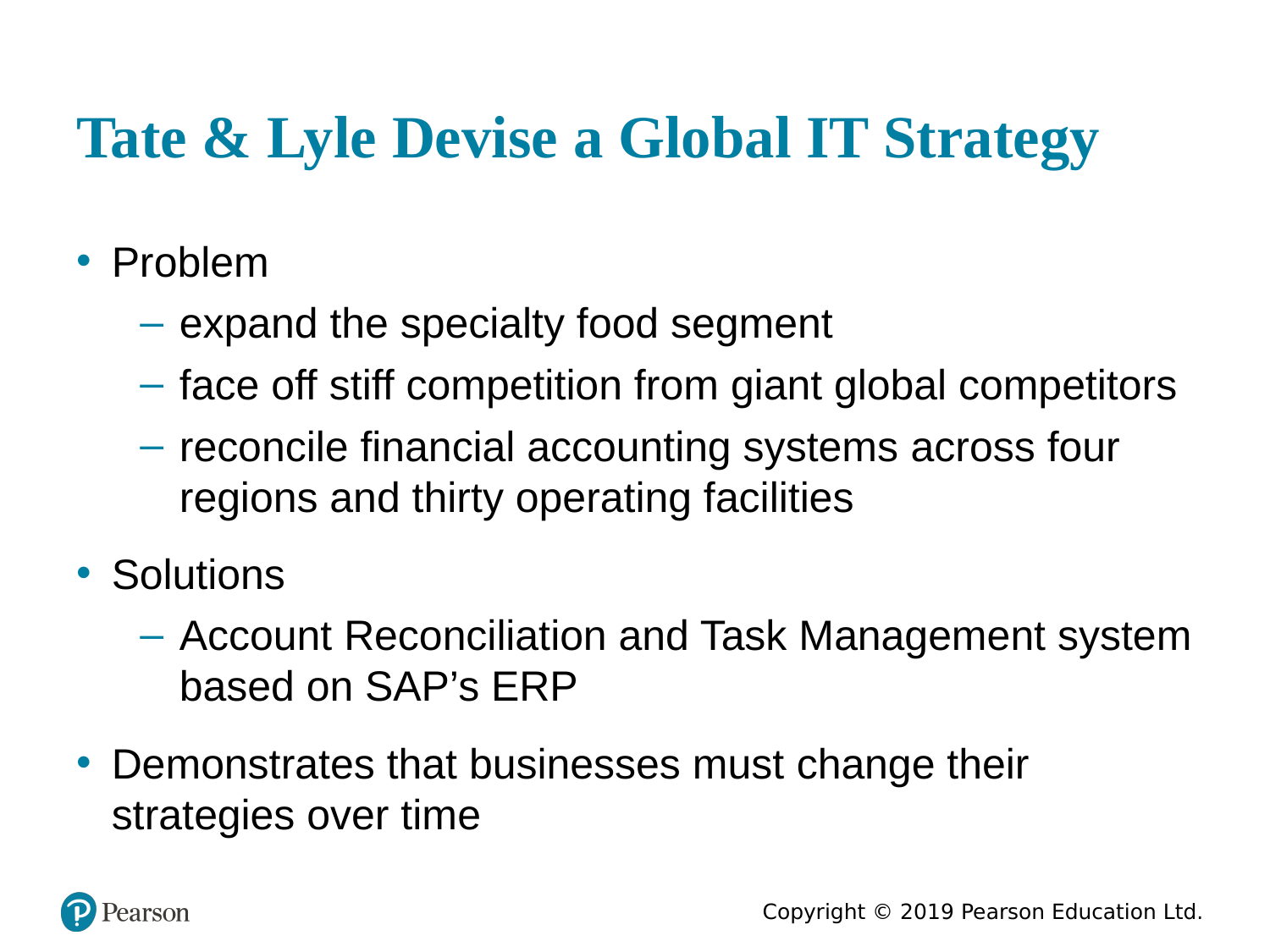

# Tate & Lyle Devise a Global IT Strategy
Problem
expand the specialty food segment
face off stiff competition from giant global competitors
reconcile financial accounting systems across four regions and thirty operating facilities
Solutions
Account Reconciliation and Task Management system based on SAP’s ERP
Demonstrates that businesses must change their strategies over time